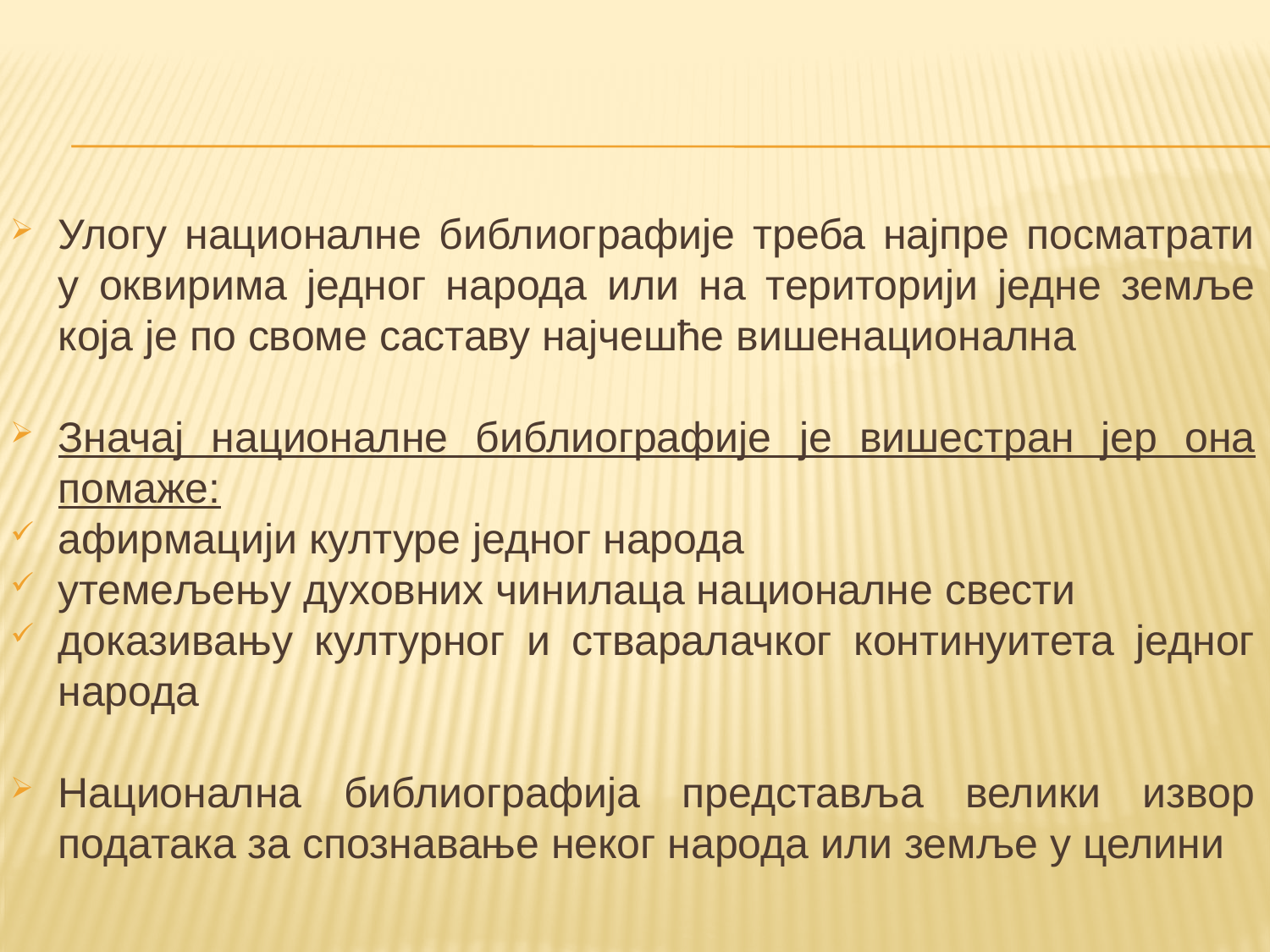

Улогу националне библиографије треба најпре посматрати у оквирима једног народа или на територији једне земље која je пo своме саставу најчешће вишенационална

Значај националне библиографије je вишестран јер она помаже:
афирмацији културе једног народа
утемељењу духовних чинилаца националне свести
доказивању културног и стваралачког континуитета једног народа

Национална библиографија представља велики извор података за спознавање неког народа или земље у целини